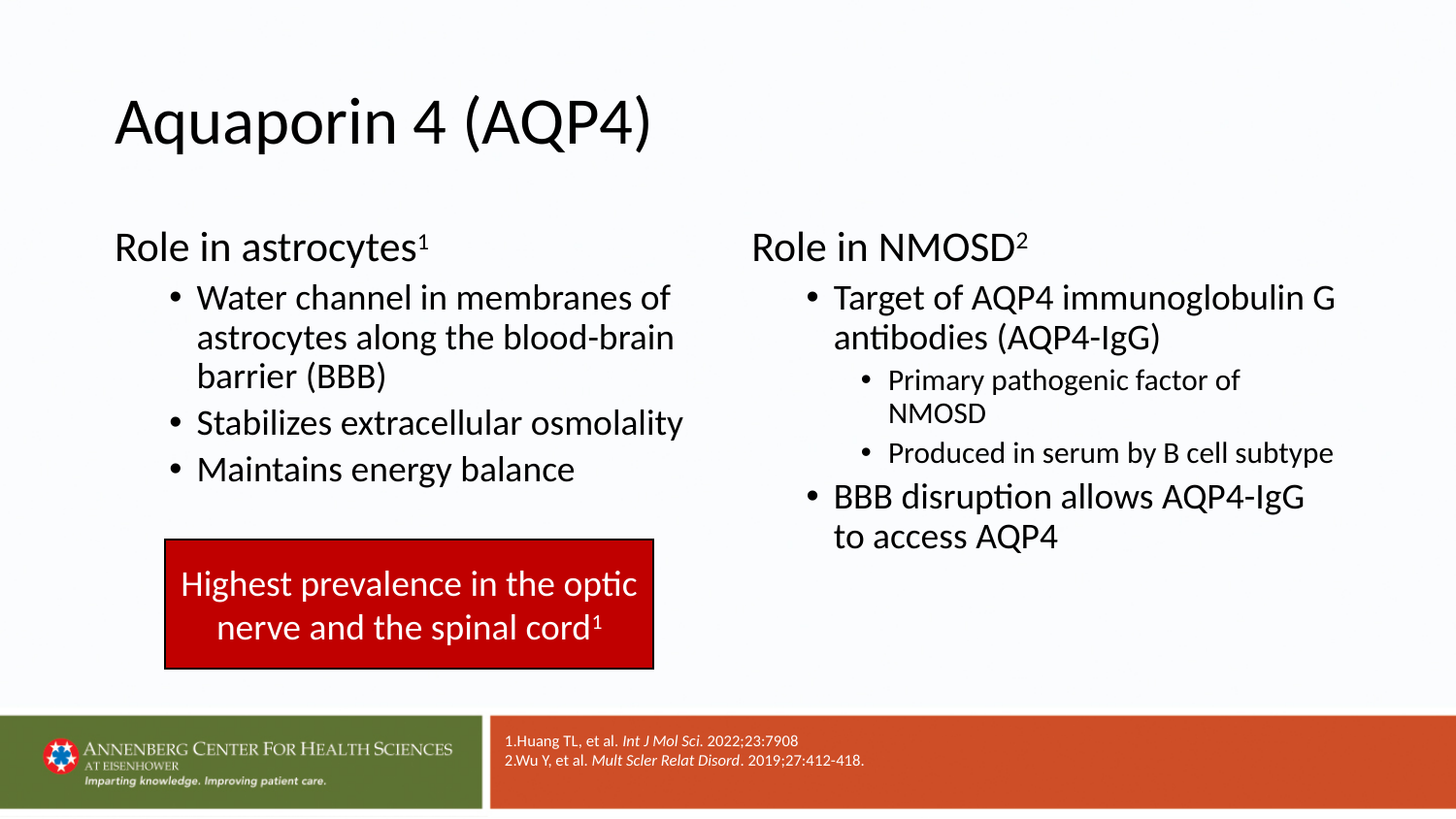

# Aquaporin 4 (AQP4)
Role in astrocytes1
Water channel in membranes of astrocytes along the blood-brain barrier (BBB)
Stabilizes extracellular osmolality
Maintains energy balance

Role in NMOSD2
Target of AQP4 immunoglobulin G antibodies (AQP4-IgG)
Primary pathogenic factor of NMOSD
Produced in serum by B cell subtype
BBB disruption allows AQP4-IgG to access AQP4
Highest prevalence in the optic nerve and the spinal cord1
1.Huang TL, et al. Int J Mol Sci. 2022;23:7908
2.Wu Y, et al. Mult Scler Relat Disord. 2019;27:412-418.